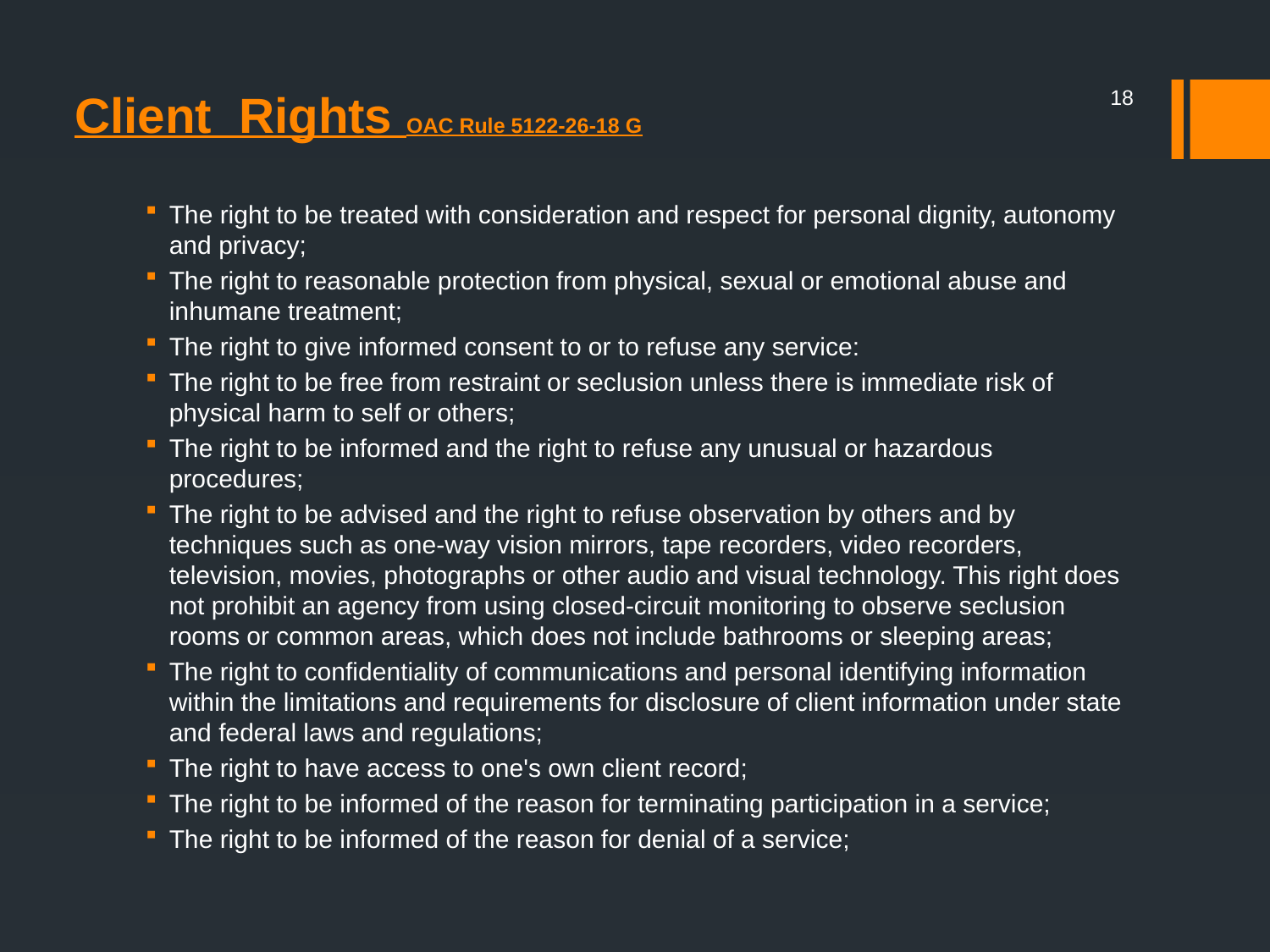

Client  Rights OAC Rule 5122-26-18 G
18
The right to be treated with consideration and respect for personal dignity, autonomy and privacy;
The right to reasonable protection from physical, sexual or emotional abuse and inhumane treatment;
The right to give informed consent to or to refuse any service:
The right to be free from restraint or seclusion unless there is immediate risk of physical harm to self or others;
The right to be informed and the right to refuse any unusual or hazardous procedures;
The right to be advised and the right to refuse observation by others and by techniques such as one-way vision mirrors, tape recorders, video recorders, television, movies, photographs or other audio and visual technology. This right does not prohibit an agency from using closed-circuit monitoring to observe seclusion rooms or common areas, which does not include bathrooms or sleeping areas;
The right to confidentiality of communications and personal identifying information within the limitations and requirements for disclosure of client information under state and federal laws and regulations;
The right to have access to one's own client record;
The right to be informed of the reason for terminating participation in a service;
The right to be informed of the reason for denial of a service;